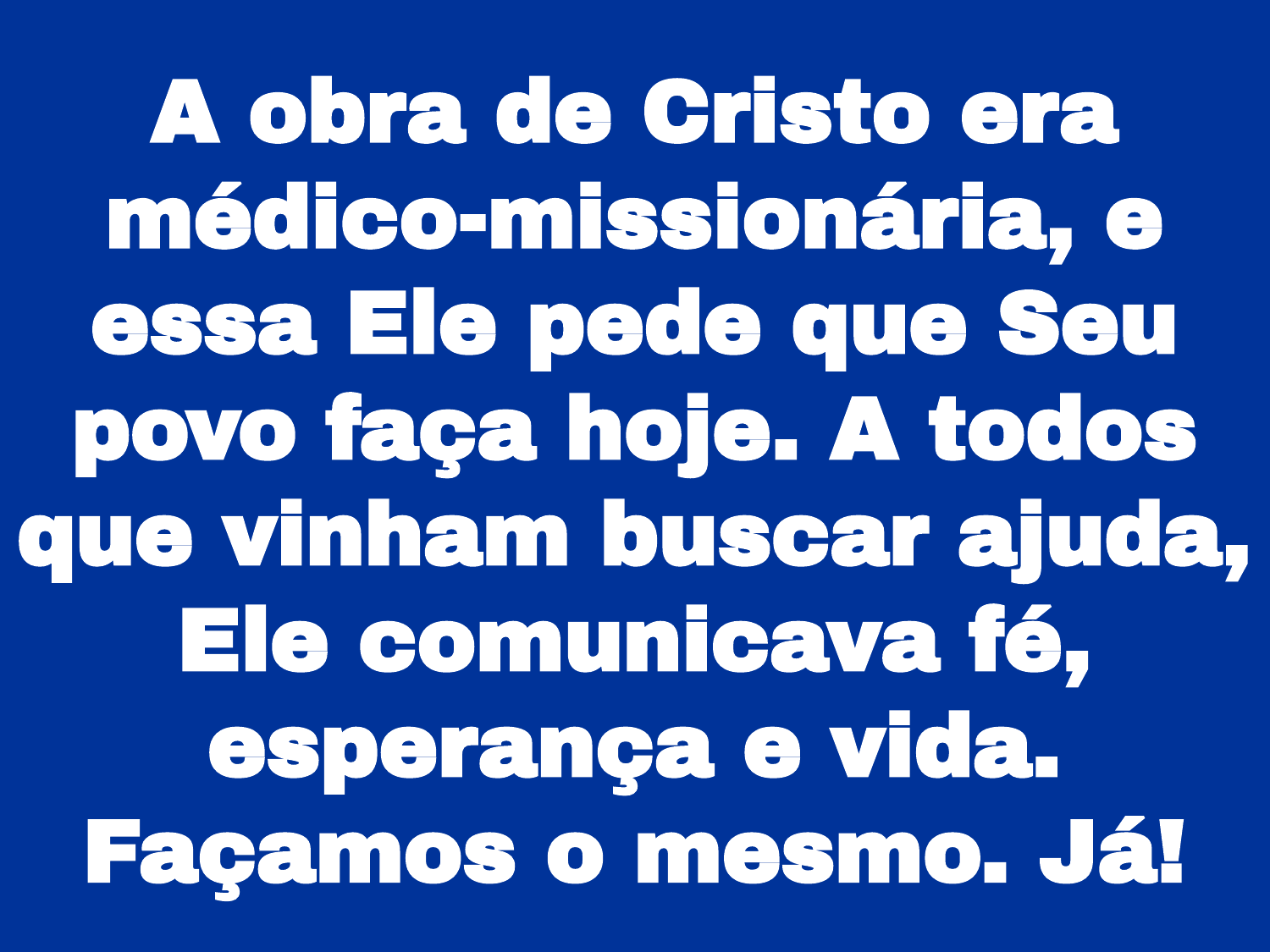

# A obra de Cristo era médico-missionária, e essa Ele pede que Seu povo faça hoje. A todos que vinham buscar ajuda, Ele comunicava fé, esperança e vida. Façamos o mesmo. Já!